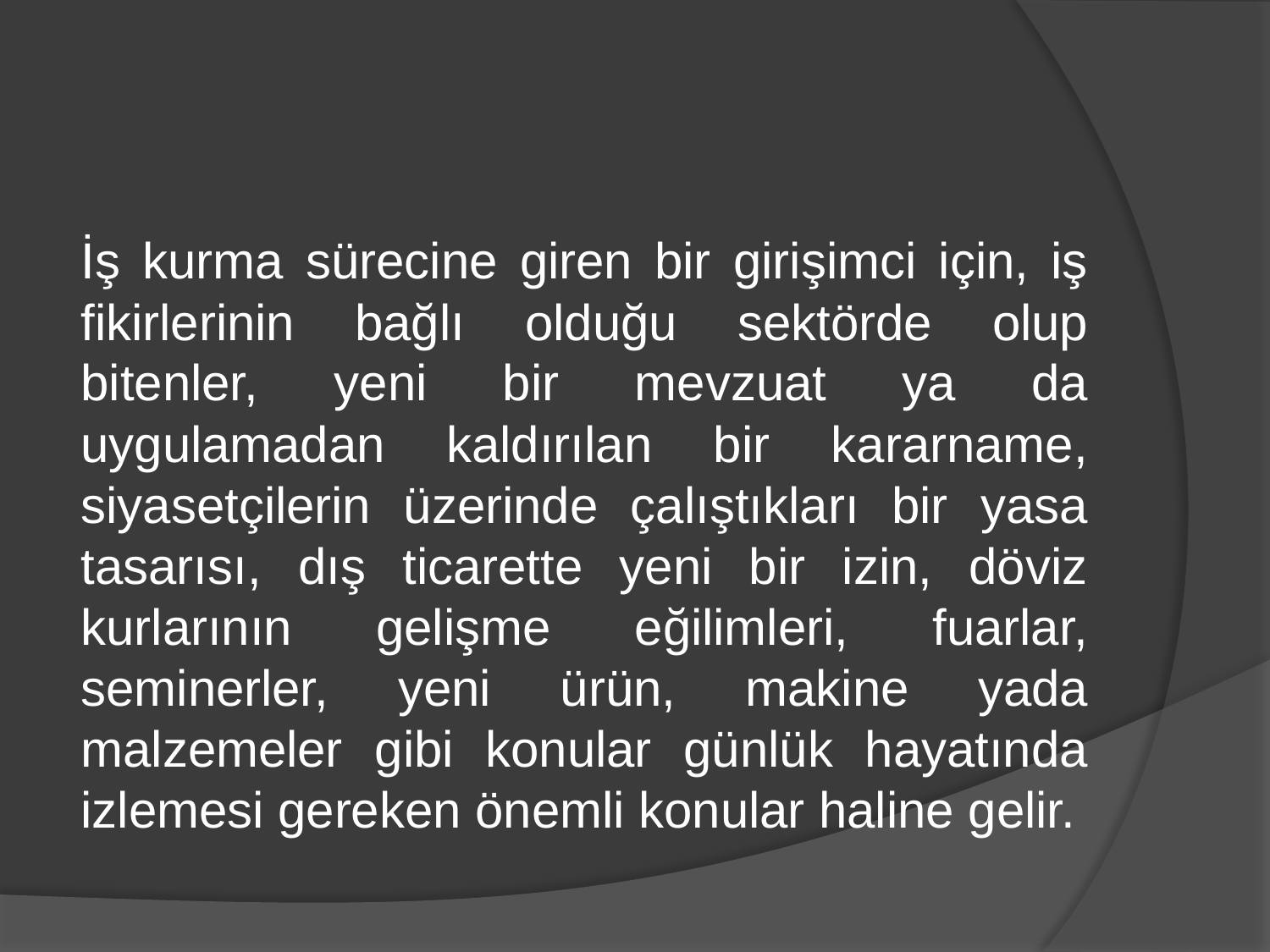

İş kurma sürecine giren bir girişimci için, iş fikirlerinin bağlı olduğu sektörde olup bitenler, yeni bir mevzuat ya da uygulamadan kaldırılan bir kararname, siyasetçilerin üzerinde çalıştıkları bir yasa tasarısı, dış ticarette yeni bir izin, döviz kurlarının gelişme eğilimleri, fuarlar, seminerler, yeni ürün, makine yada malzemeler gibi konular günlük hayatında izlemesi gereken önemli konular haline gelir.